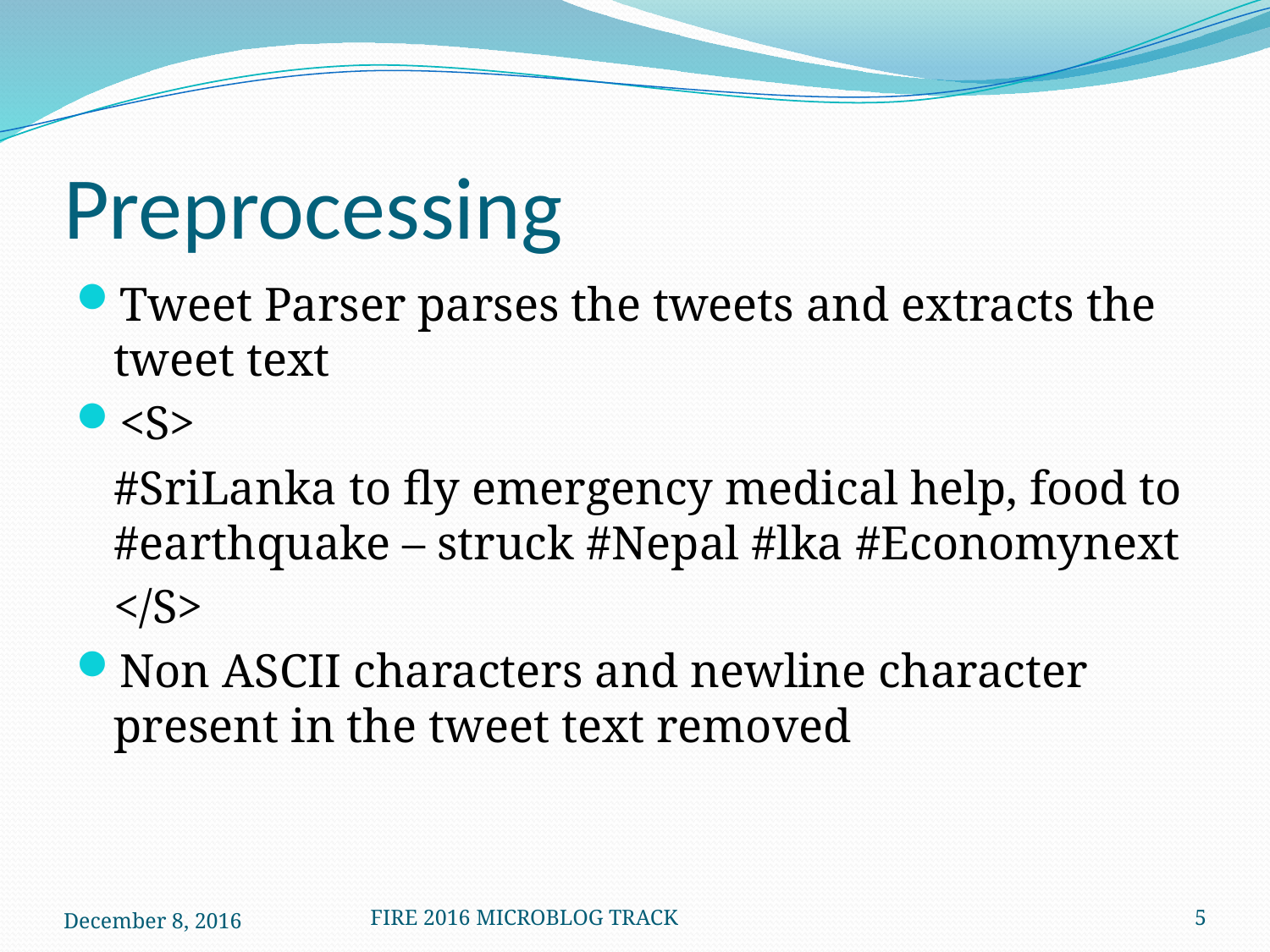

# Preprocessing
Tweet Parser parses the tweets and extracts the tweet text
<S>
	#SriLanka to fly emergency medical help, food to #earthquake – struck #Nepal #lka #Economynext
	</S>
Non ASCII characters and newline character present in the tweet text removed

December 8, 2016
FIRE 2016 MICROBLOG TRACK
5